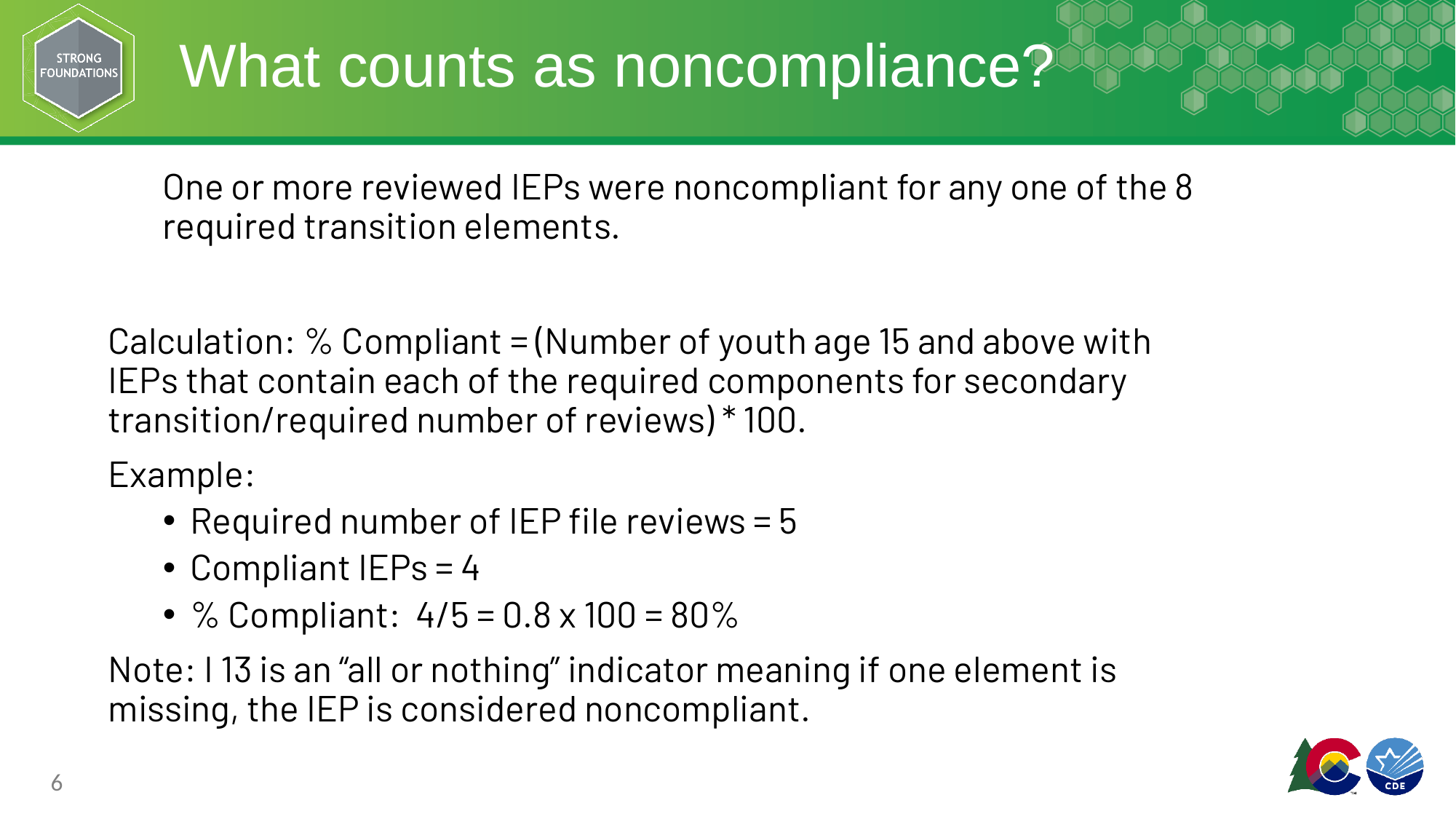

# What counts as noncompliance?
One or more reviewed IEPs were noncompliant for any one of the 8 required transition elements.

Calculation: % Compliant = (Number of youth age 15 and above with IEPs that contain each of the required components for secondary transition/required number of reviews) * 100.
Example:
Required number of IEP file reviews = 5
Compliant IEPs = 4
% Compliant:  4/5 = 0.8 x 100 = 80%
Note: I 13 is an “all or nothing” indicator meaning if one element is missing, the IEP is considered noncompliant.

6